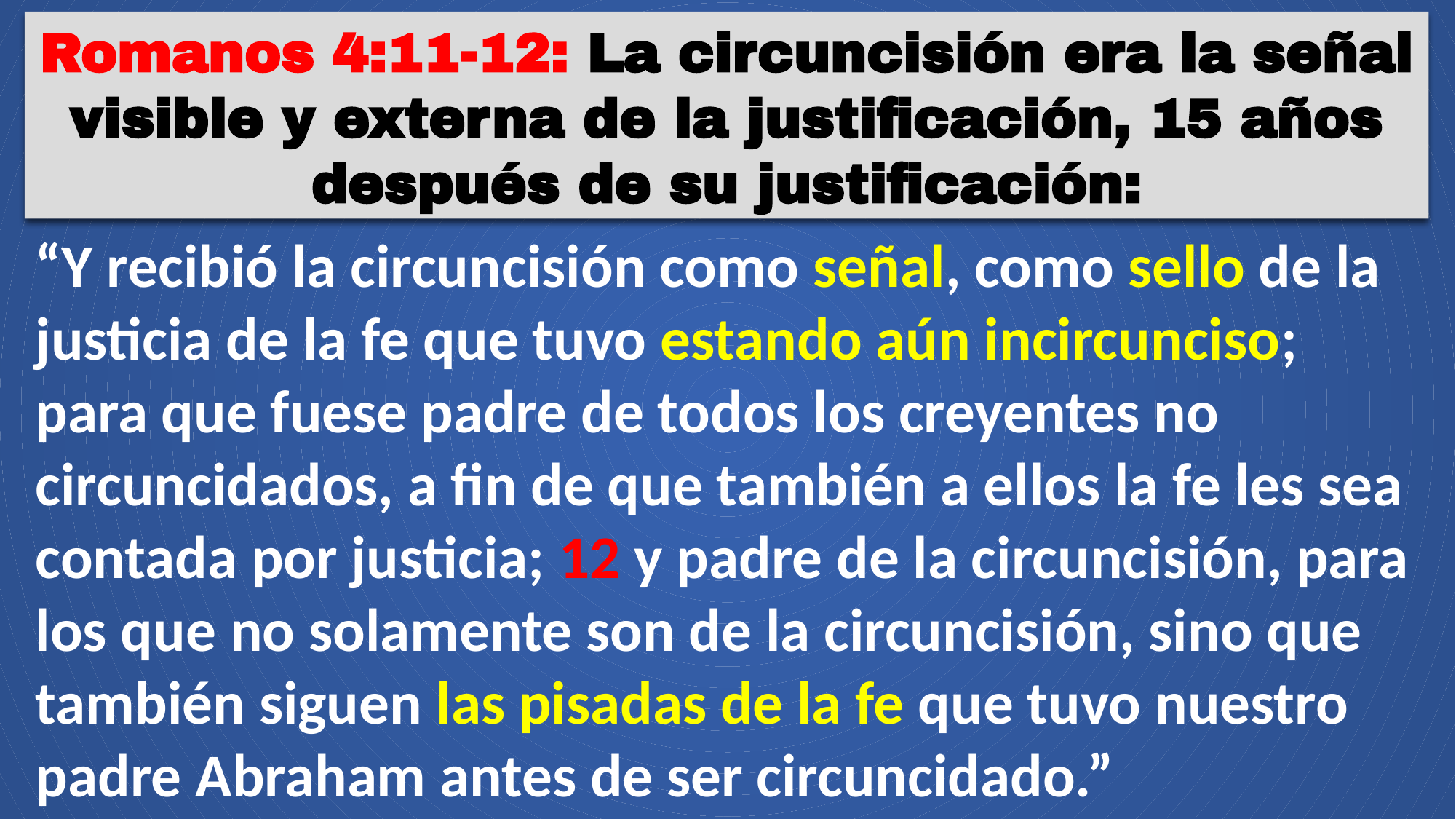

Romanos 4:11-12: La circuncisión era la señal visible y externa de la justificación, 15 años después de su justificación:
“Y recibió la circuncisión como señal, como sello de la justicia de la fe que tuvo estando aún incircunciso; para que fuese padre de todos los creyentes no circuncidados, a fin de que también a ellos la fe les sea contada por justicia; 12 y padre de la circuncisión, para los que no solamente son de la circuncisión, sino que también siguen las pisadas de la fe que tuvo nuestro padre Abraham antes de ser circuncidado.”